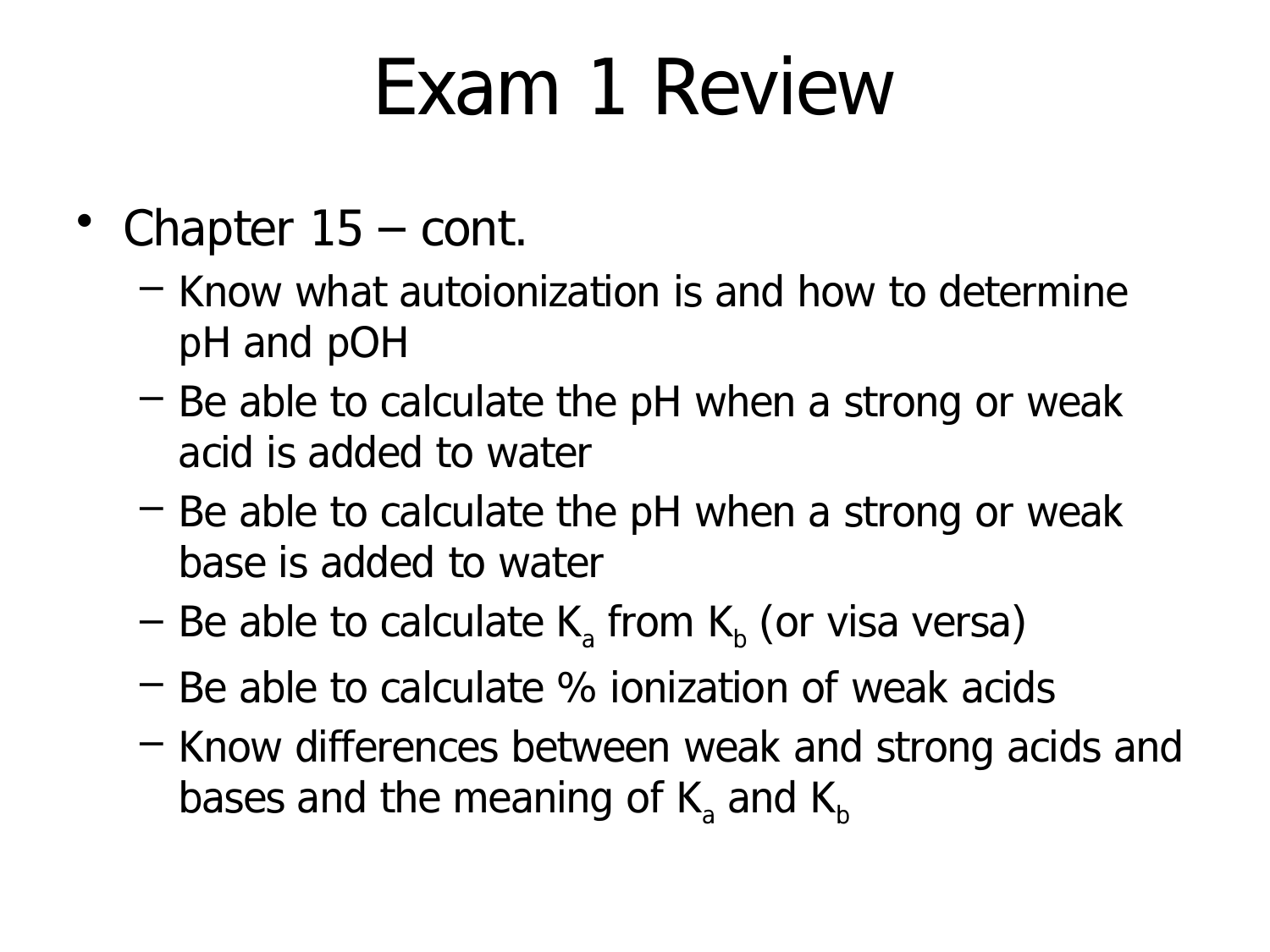

Exam 1 Review
Chapter 15 – cont.
Know what autoionization is and how to determine pH and pOH
Be able to calculate the pH when a strong or weak acid is added to water
Be able to calculate the pH when a strong or weak base is added to water
Be able to calculate Ka from Kb (or visa versa)
Be able to calculate % ionization of weak acids
Know differences between weak and strong acids and bases and the meaning of Ka and Kb